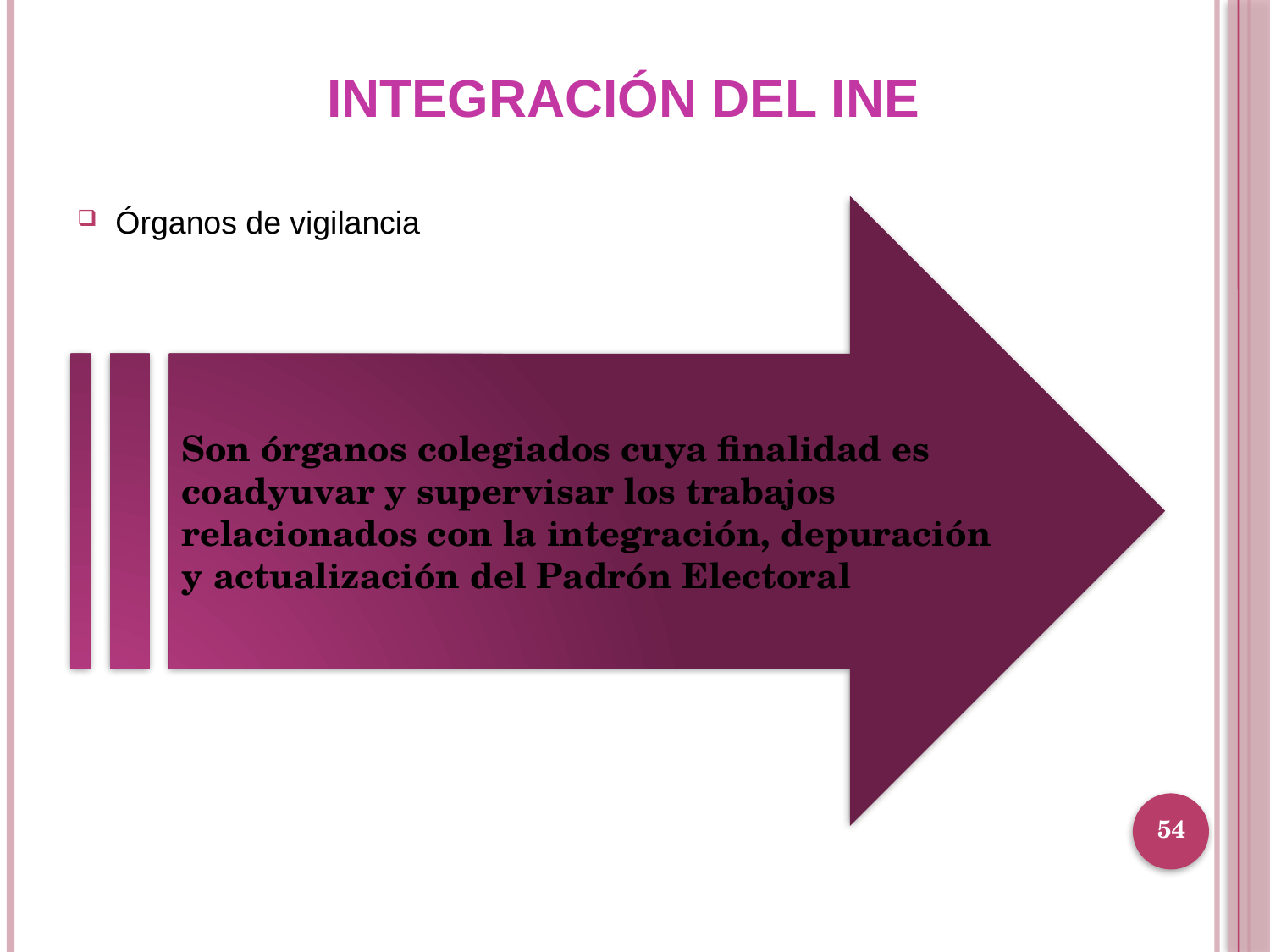

# INTEGRACIÓN DEL INE
Órganos de vigilancia
Son órganos colegiados cuya finalidad es coadyuvar y supervisar los trabajos relacionados con la integración, depuración y actualización del Padrón Electoral
54